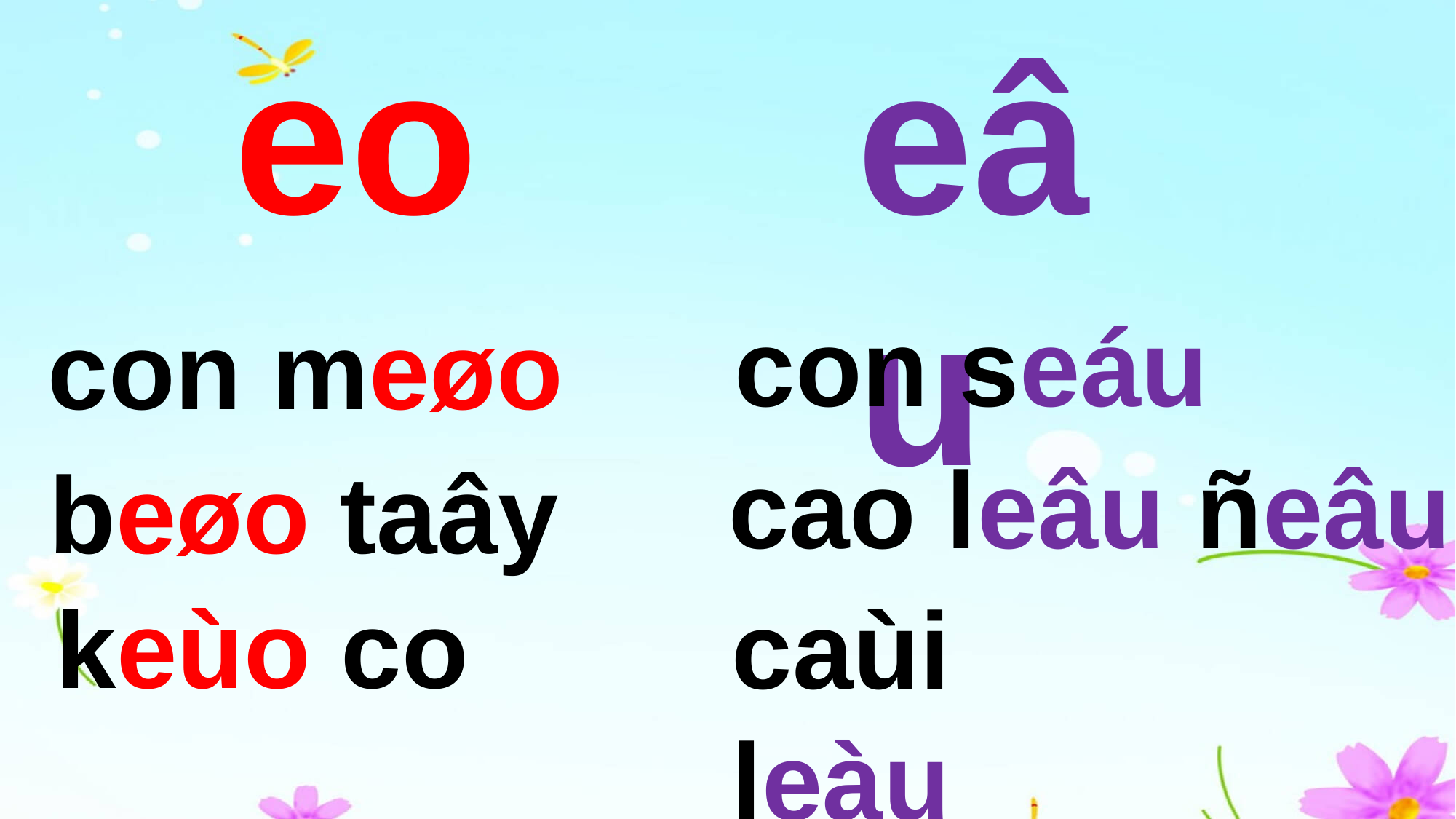

eo
eâu
con seáu
con meøo
cao leâu ñeâu
beøo taây
keùo co
caùi leàu